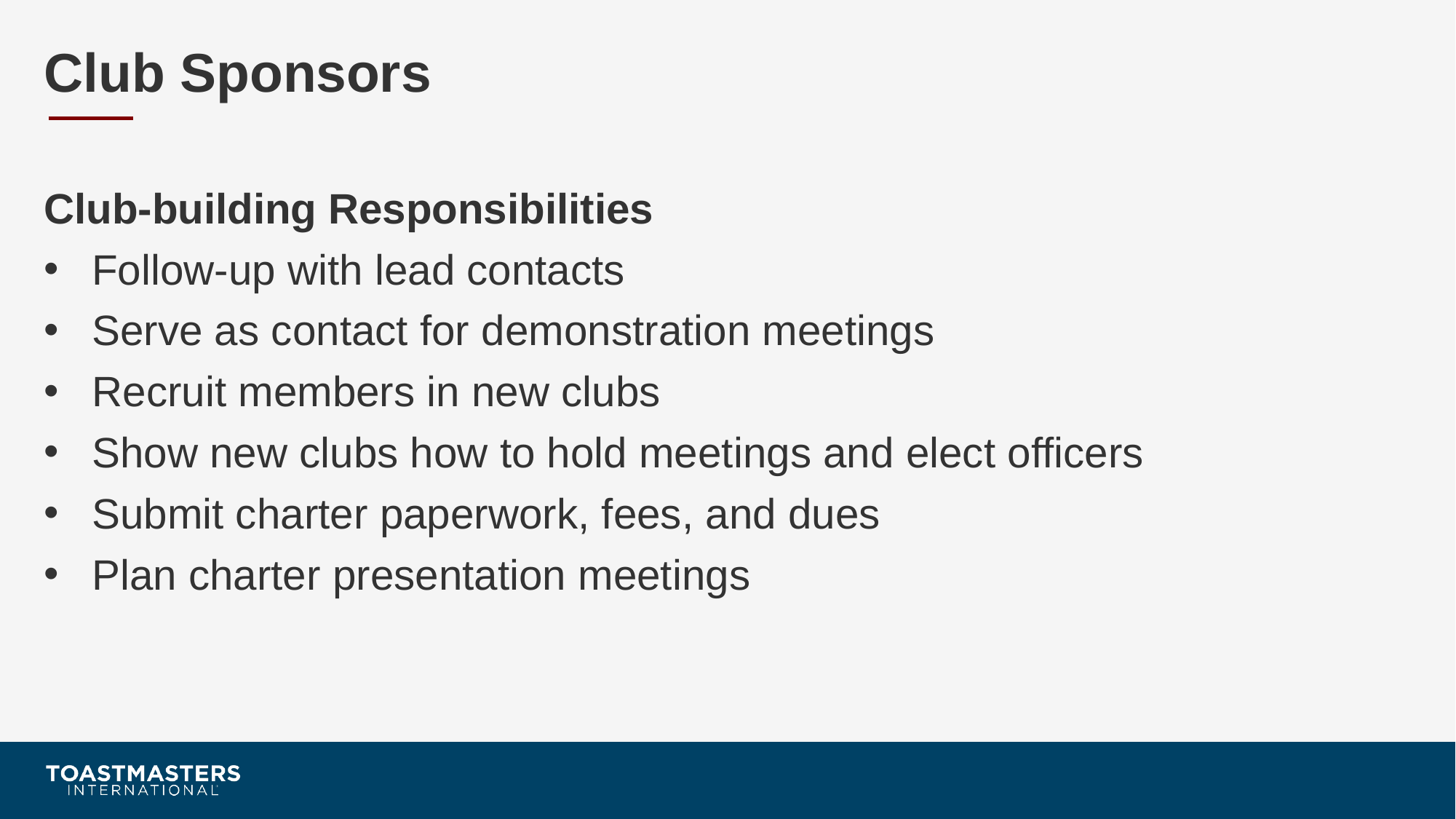

# Club Sponsors
Club-building Responsibilities
Follow-up with lead contacts
Serve as contact for demonstration meetings
Recruit members in new clubs
Show new clubs how to hold meetings and elect officers
Submit charter paperwork, fees, and dues
Plan charter presentation meetings